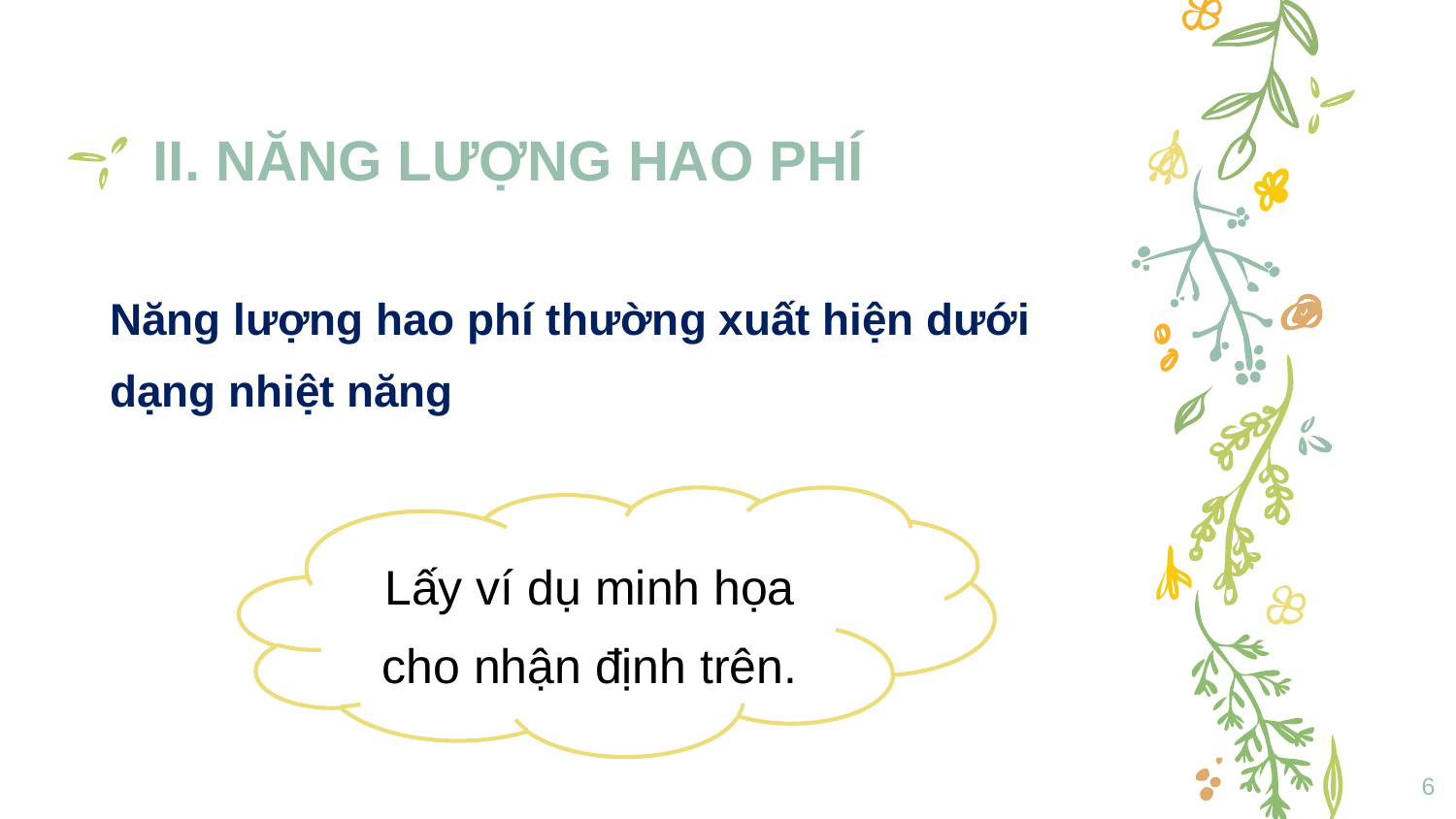

# II. NĂNG LƯỢNG HAO PHÍ
Năng lượng hao phí thường xuất hiện dưới dạng nhiệt năng
Lấy ví dụ minh họa cho nhận định trên.
6